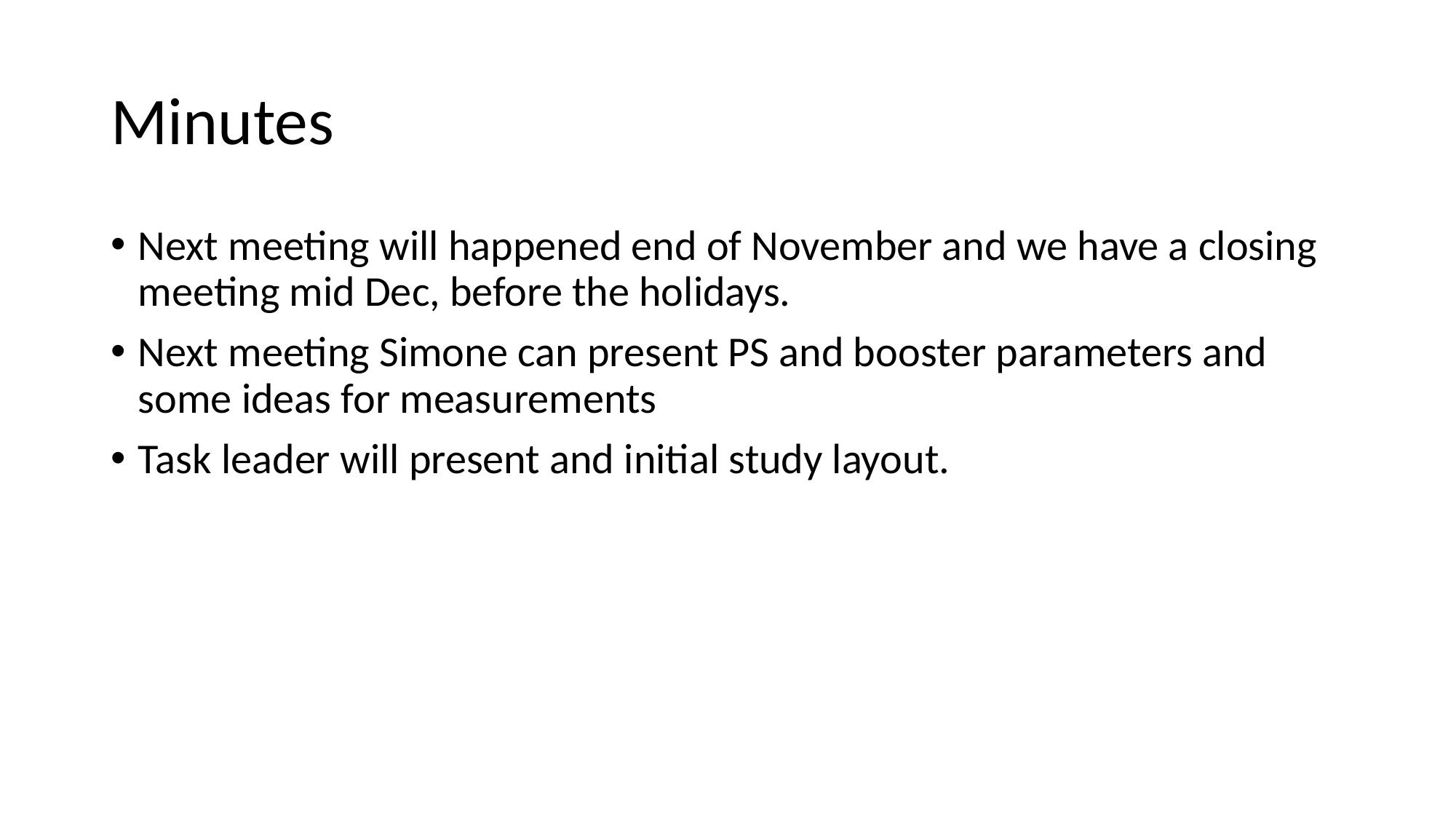

# Minutes
Next meeting will happened end of November and we have a closing meeting mid Dec, before the holidays.
Next meeting Simone can present PS and booster parameters and some ideas for measurements
Task leader will present and initial study layout.